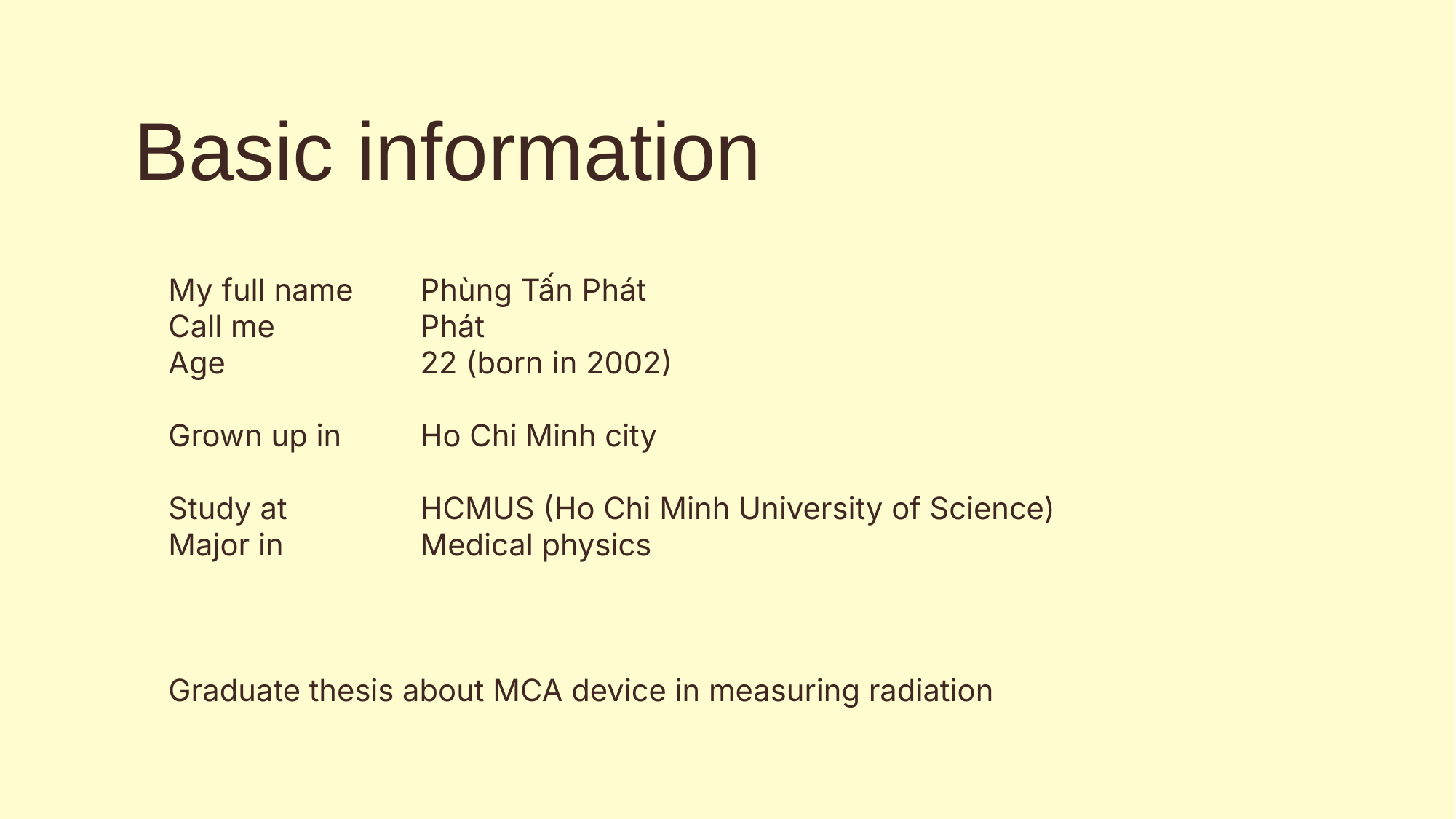

# Basic information
My full name	Phùng Tấn Phát
Call me	Phát
Age	22 (born in 2002)

Grown up in	Ho Chi Minh city

Study at	HCMUS (Ho Chi Minh University of Science)
Major in	Medical physics

Graduate thesis about MCA device in measuring radiation